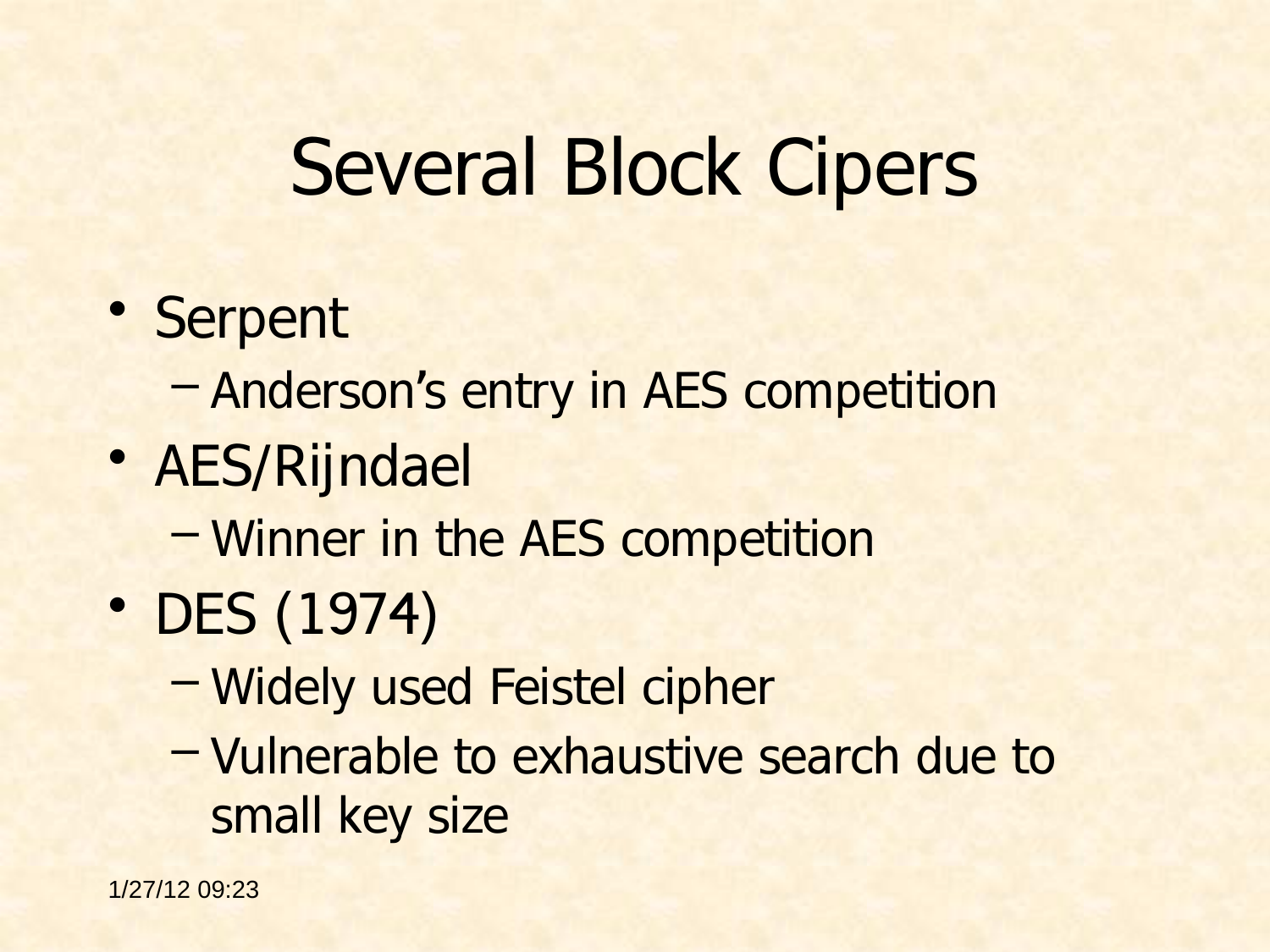

# Several Block Cipers
Serpent
Anderson’s entry in AES competition
AES/Rijndael
Winner in the AES competition
DES (1974)
Widely used Feistel cipher
Vulnerable to exhaustive search due to small key size
1/27/12 09:23